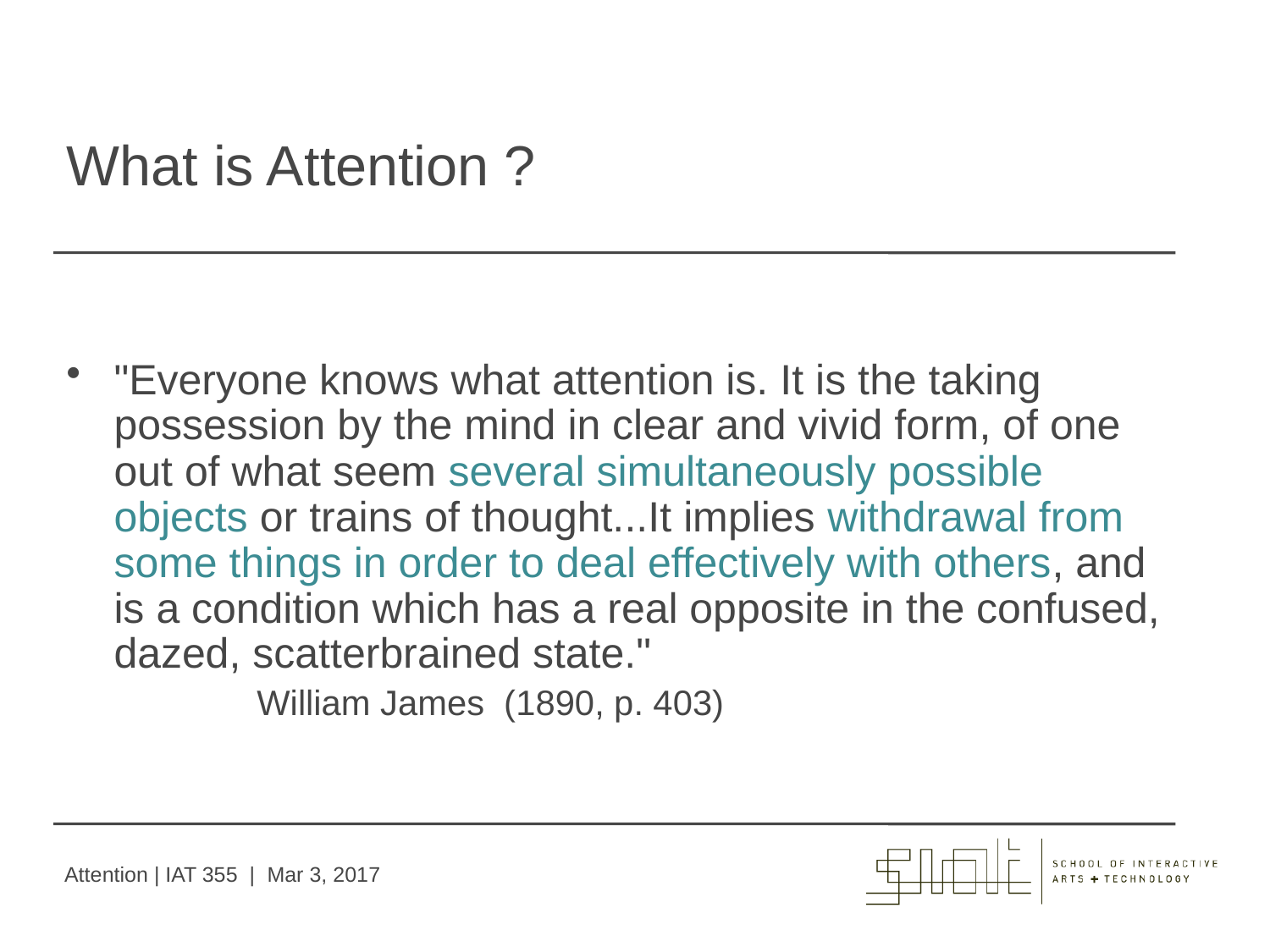

# What is Attention ?

"Everyone knows what attention is. It is the taking possession by the mind in clear and vivid form, of one out of what seem several simultaneously possible objects or trains of thought...It implies withdrawal from some things in order to deal effectively with others, and is a condition which has a real opposite in the confused, dazed, scatterbrained state."
William James  (1890, p. 403)

Attention | IAT 355  |  Mar 3, 2017